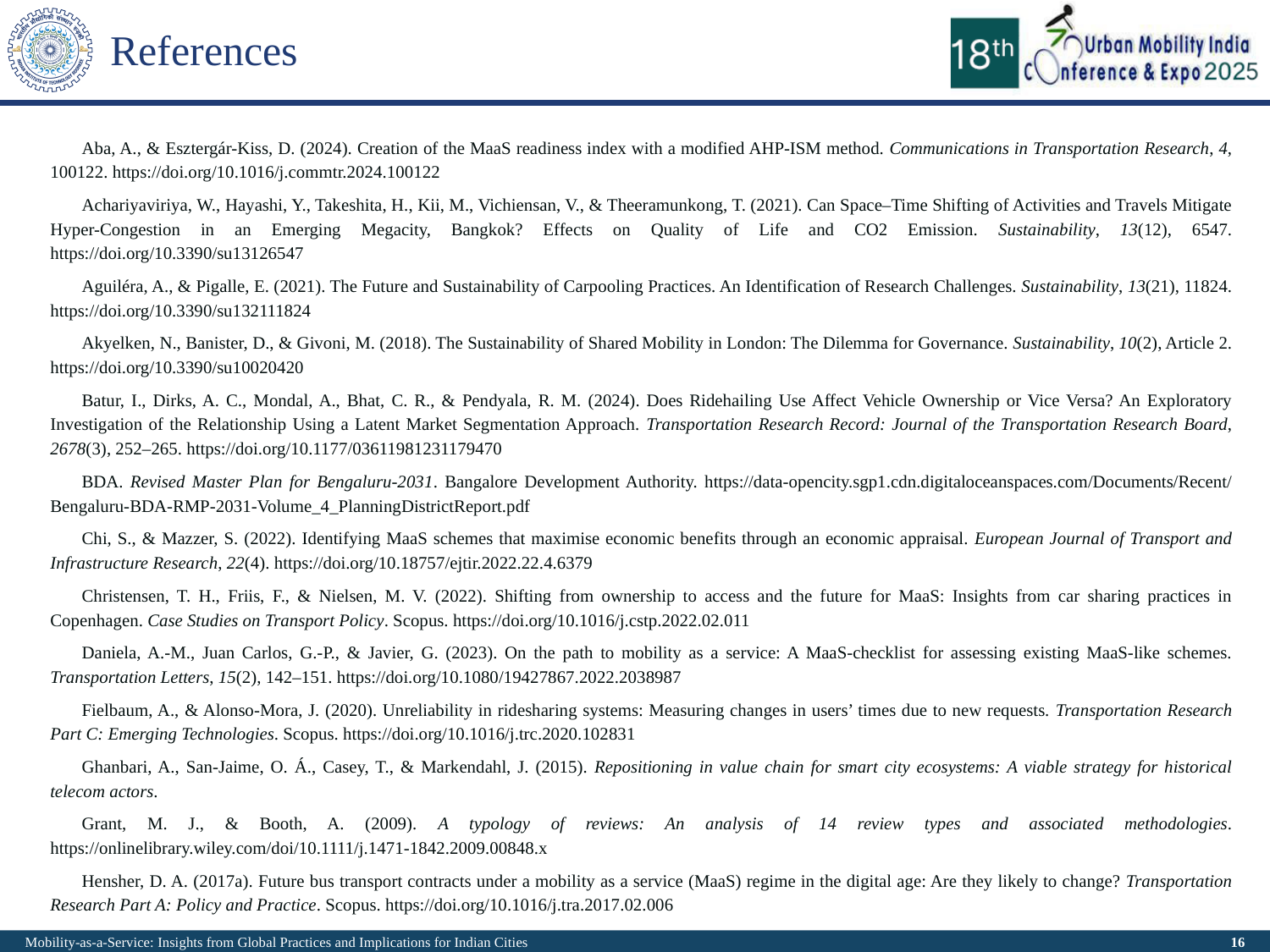

# References
Aba, A., & Esztergár-Kiss, D. (2024). Creation of the MaaS readiness index with a modified AHP-ISM method. Communications in Transportation Research, 4, 100122. https://doi.org/10.1016/j.commtr.2024.100122
Achariyaviriya, W., Hayashi, Y., Takeshita, H., Kii, M., Vichiensan, V., & Theeramunkong, T. (2021). Can Space–Time Shifting of Activities and Travels Mitigate Hyper-Congestion in an Emerging Megacity, Bangkok? Effects on Quality of Life and CO2 Emission. Sustainability, 13(12), 6547. https://doi.org/10.3390/su13126547
Aguiléra, A., & Pigalle, E. (2021). The Future and Sustainability of Carpooling Practices. An Identification of Research Challenges. Sustainability, 13(21), 11824. https://doi.org/10.3390/su132111824
Akyelken, N., Banister, D., & Givoni, M. (2018). The Sustainability of Shared Mobility in London: The Dilemma for Governance. Sustainability, 10(2), Article 2. https://doi.org/10.3390/su10020420
Batur, I., Dirks, A. C., Mondal, A., Bhat, C. R., & Pendyala, R. M. (2024). Does Ridehailing Use Affect Vehicle Ownership or Vice Versa? An Exploratory Investigation of the Relationship Using a Latent Market Segmentation Approach. Transportation Research Record: Journal of the Transportation Research Board, 2678(3), 252–265. https://doi.org/10.1177/03611981231179470
BDA. Revised Master Plan for Bengaluru-2031. Bangalore Development Authority. https://data-opencity.sgp1.cdn.digitaloceanspaces.com/Documents/Recent/Bengaluru-BDA-RMP-2031-Volume_4_PlanningDistrictReport.pdf
Chi, S., & Mazzer, S. (2022). Identifying MaaS schemes that maximise economic benefits through an economic appraisal. European Journal of Transport and Infrastructure Research, 22(4). https://doi.org/10.18757/ejtir.2022.22.4.6379
Christensen, T. H., Friis, F., & Nielsen, M. V. (2022). Shifting from ownership to access and the future for MaaS: Insights from car sharing practices in Copenhagen. Case Studies on Transport Policy. Scopus. https://doi.org/10.1016/j.cstp.2022.02.011
Daniela, A.-M., Juan Carlos, G.-P., & Javier, G. (2023). On the path to mobility as a service: A MaaS-checklist for assessing existing MaaS-like schemes. Transportation Letters, 15(2), 142–151. https://doi.org/10.1080/19427867.2022.2038987
Fielbaum, A., & Alonso-Mora, J. (2020). Unreliability in ridesharing systems: Measuring changes in users’ times due to new requests. Transportation Research Part C: Emerging Technologies. Scopus. https://doi.org/10.1016/j.trc.2020.102831
Ghanbari, A., San-Jaime, O. Á., Casey, T., & Markendahl, J. (2015). Repositioning in value chain for smart city ecosystems: A viable strategy for historical telecom actors.
Grant, M. J., & Booth, A. (2009). A typology of reviews: An analysis of 14 review types and associated methodologies. https://onlinelibrary.wiley.com/doi/10.1111/j.1471-1842.2009.00848.x
Hensher, D. A. (2017a). Future bus transport contracts under a mobility as a service (MaaS) regime in the digital age: Are they likely to change? Transportation Research Part A: Policy and Practice. Scopus. https://doi.org/10.1016/j.tra.2017.02.006
Mobility-as-a-Service: Insights from Global Practices and Implications for Indian Cities
16